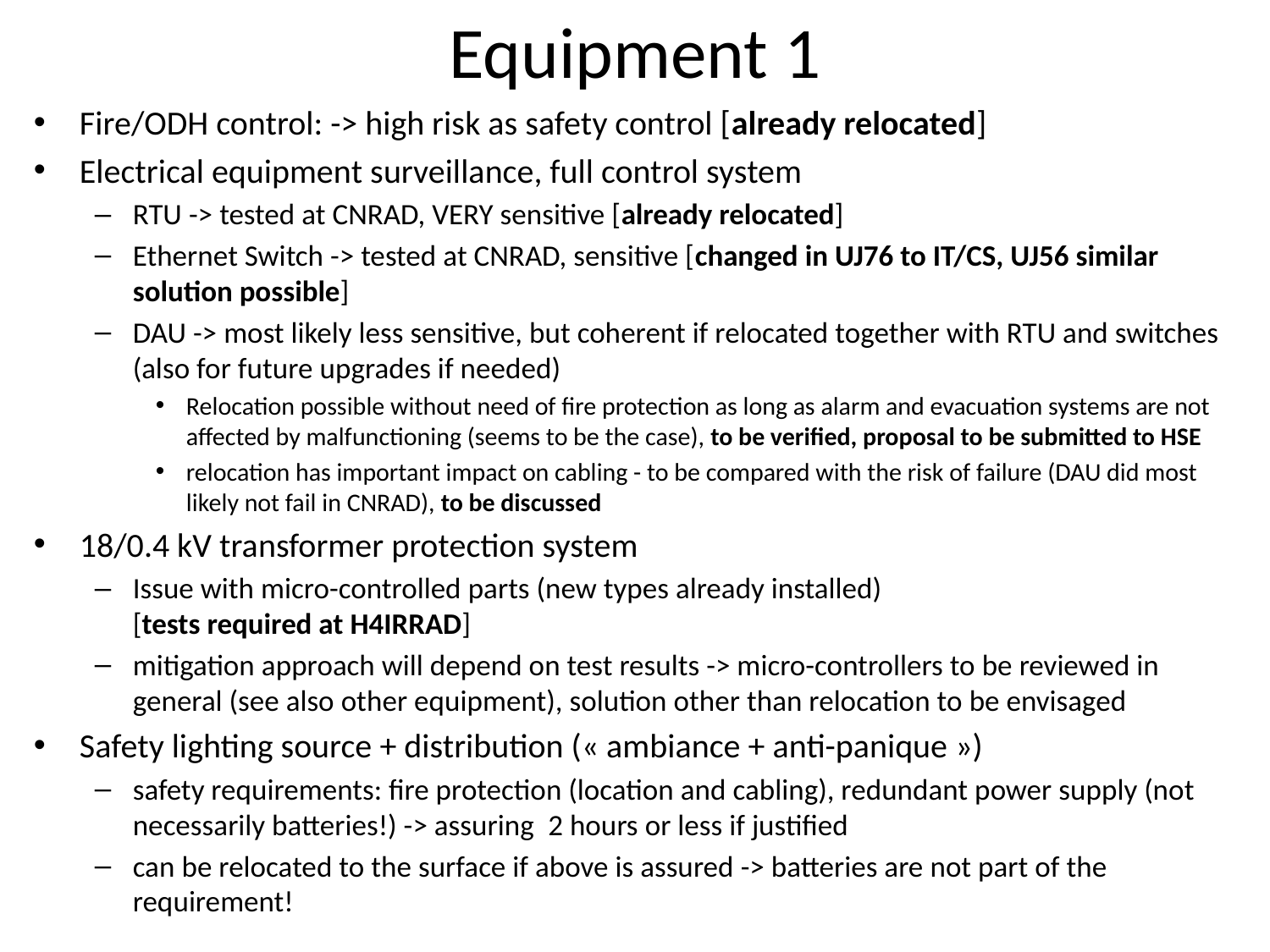

# Equipment 1
Fire/ODH control: -> high risk as safety control [already relocated]
Electrical equipment surveillance, full control system
RTU -> tested at CNRAD, VERY sensitive [already relocated]
Ethernet Switch -> tested at CNRAD, sensitive [changed in UJ76 to IT/CS, UJ56 similar solution possible]
DAU -> most likely less sensitive, but coherent if relocated together with RTU and switches (also for future upgrades if needed)
Relocation possible without need of fire protection as long as alarm and evacuation systems are not affected by malfunctioning (seems to be the case), to be verified, proposal to be submitted to HSE
relocation has important impact on cabling - to be compared with the risk of failure (DAU did most likely not fail in CNRAD), to be discussed
18/0.4 kV transformer protection system
Issue with micro-controlled parts (new types already installed)
[tests required at H4IRRAD]
mitigation approach will depend on test results -> micro-controllers to be reviewed in general (see also other equipment), solution other than relocation to be envisaged
Safety lighting source + distribution (« ambiance + anti-panique »)
safety requirements: fire protection (location and cabling), redundant power supply (not necessarily batteries!) -> assuring  2 hours or less if justified
can be relocated to the surface if above is assured -> batteries are not part of the requirement!